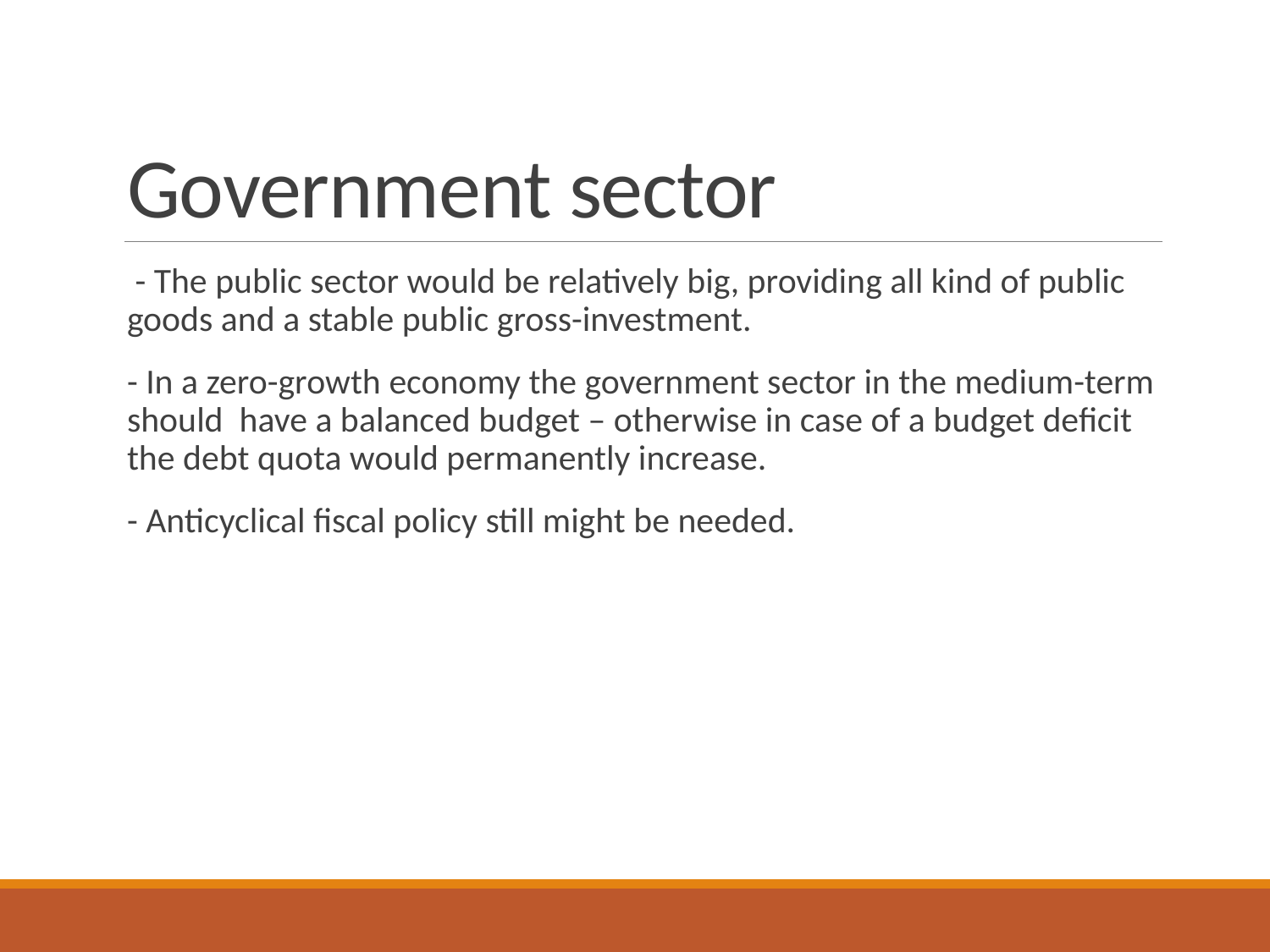

# Government sector
 - The public sector would be relatively big, providing all kind of public goods and a stable public gross-investment.
- In a zero-growth economy the government sector in the medium-term should  have a balanced budget – otherwise in case of a budget deficit the debt quota would permanently increase.
- Anticyclical fiscal policy still might be needed.